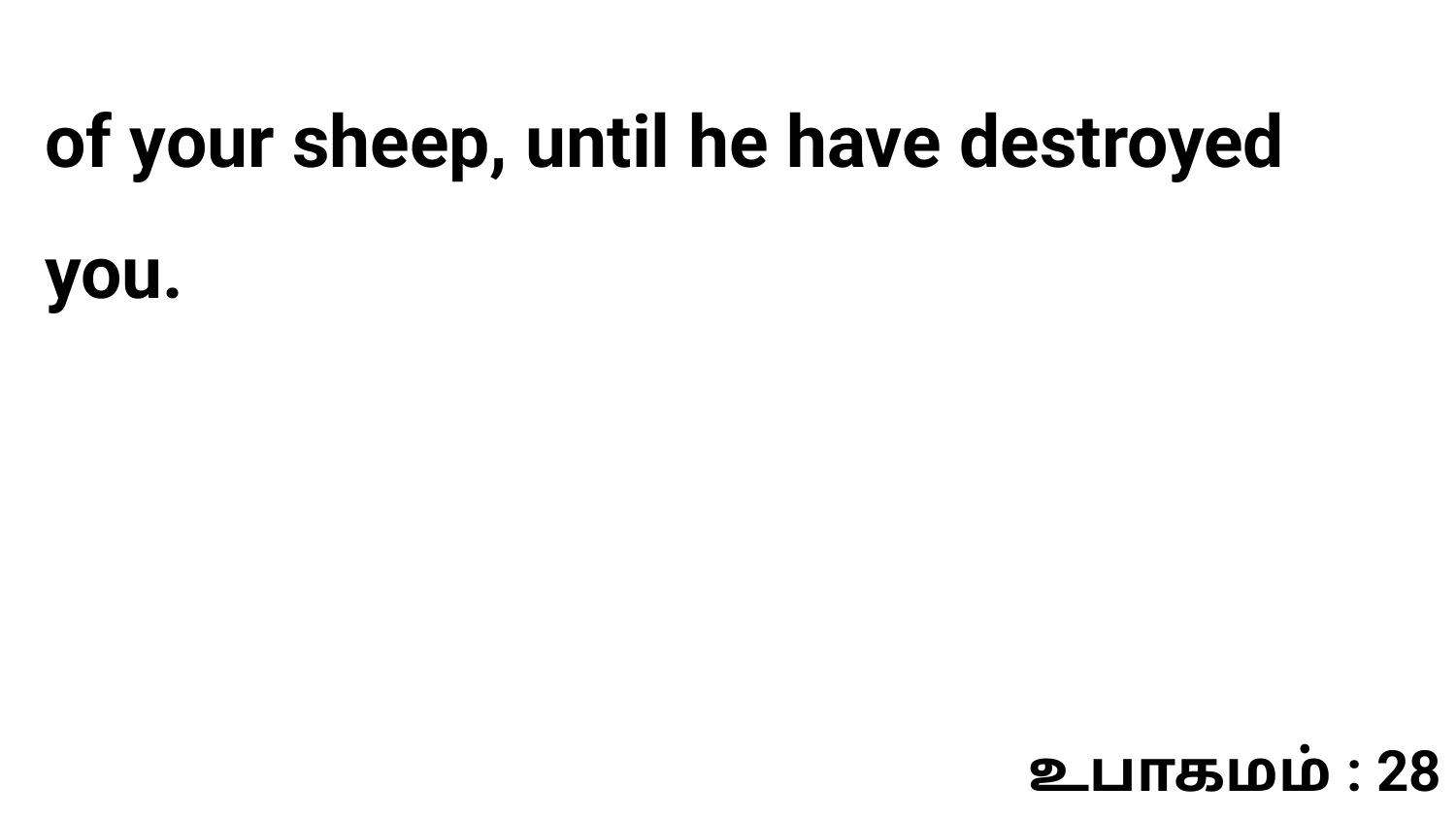

of your sheep, until he have destroyed you.
உபாகமம் : 28